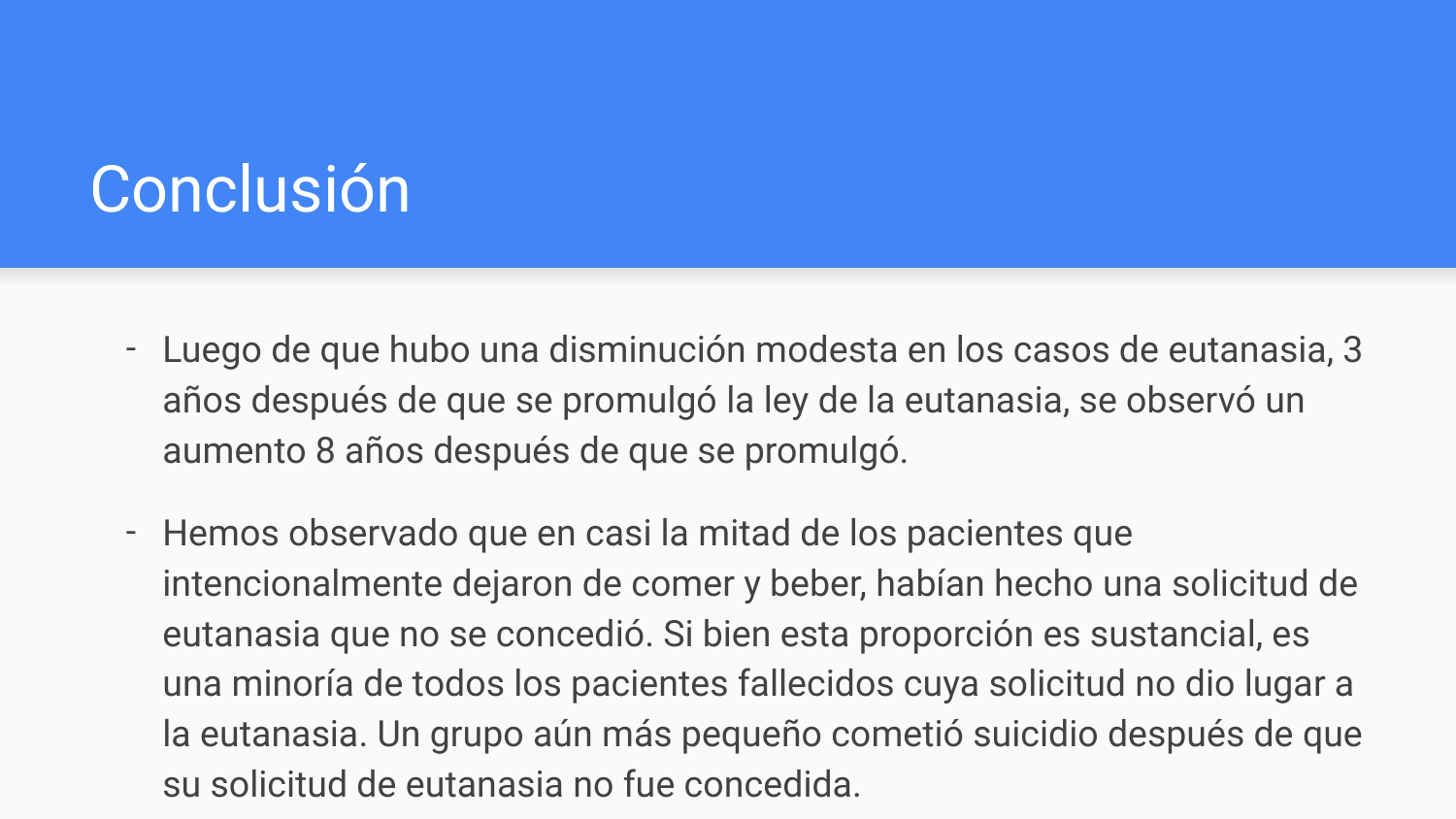

# Conclusión
Luego de que hubo una disminución modesta en los casos de eutanasia, 3 años después de que se promulgó la ley de la eutanasia, se observó un aumento 8 años después de que se promulgó.
Hemos observado que en casi la mitad de los pacientes que intencionalmente dejaron de comer y beber, habían hecho una solicitud de eutanasia que no se concedió. Si bien esta proporción es sustancial, es una minoría de todos los pacientes fallecidos cuya solicitud no dio lugar a la eutanasia. Un grupo aún más pequeño cometió suicidio después de que su solicitud de eutanasia no fue concedida.